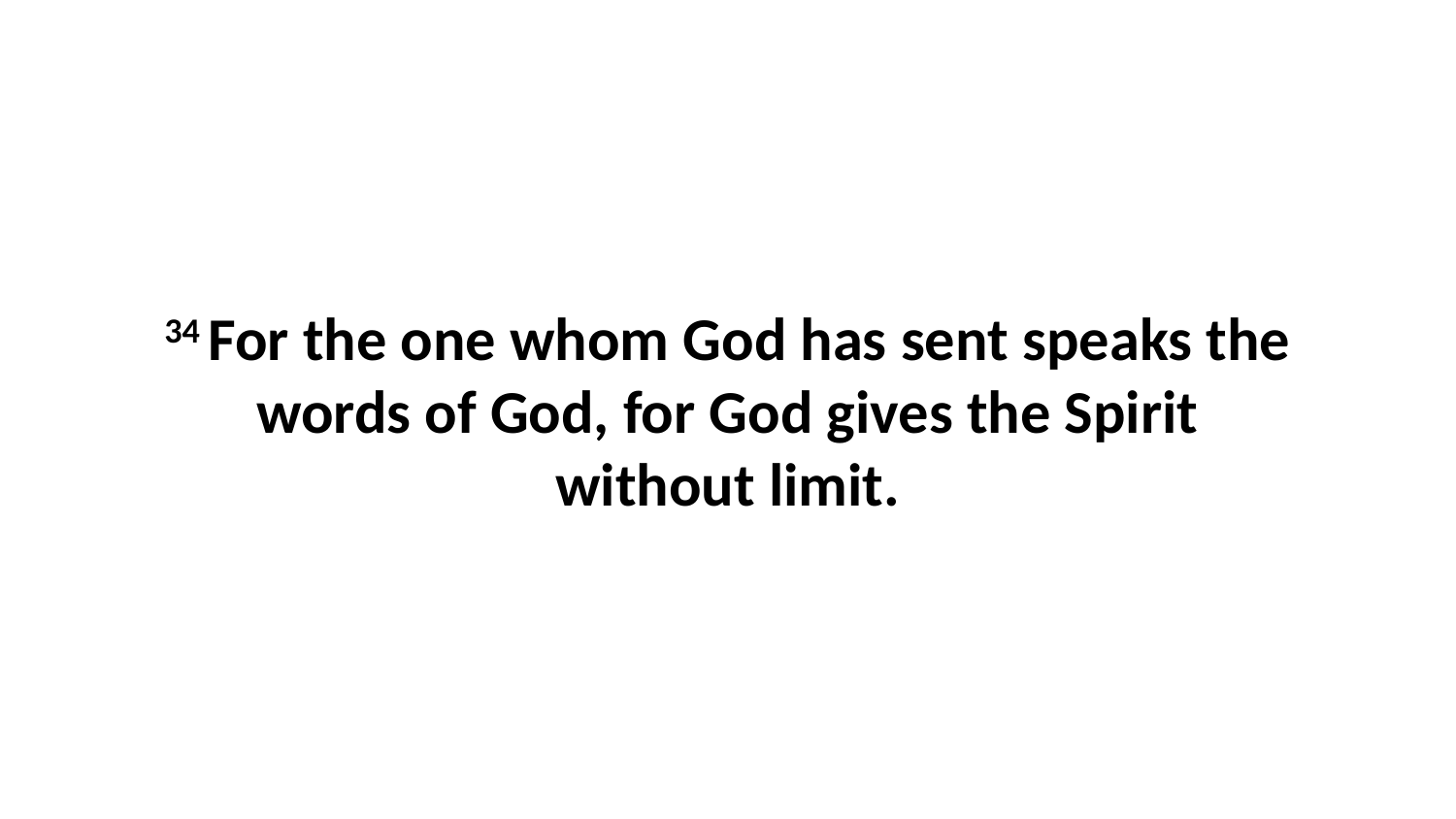

34 For the one whom God has sent speaks the words of God, for God gives the Spirit without limit.